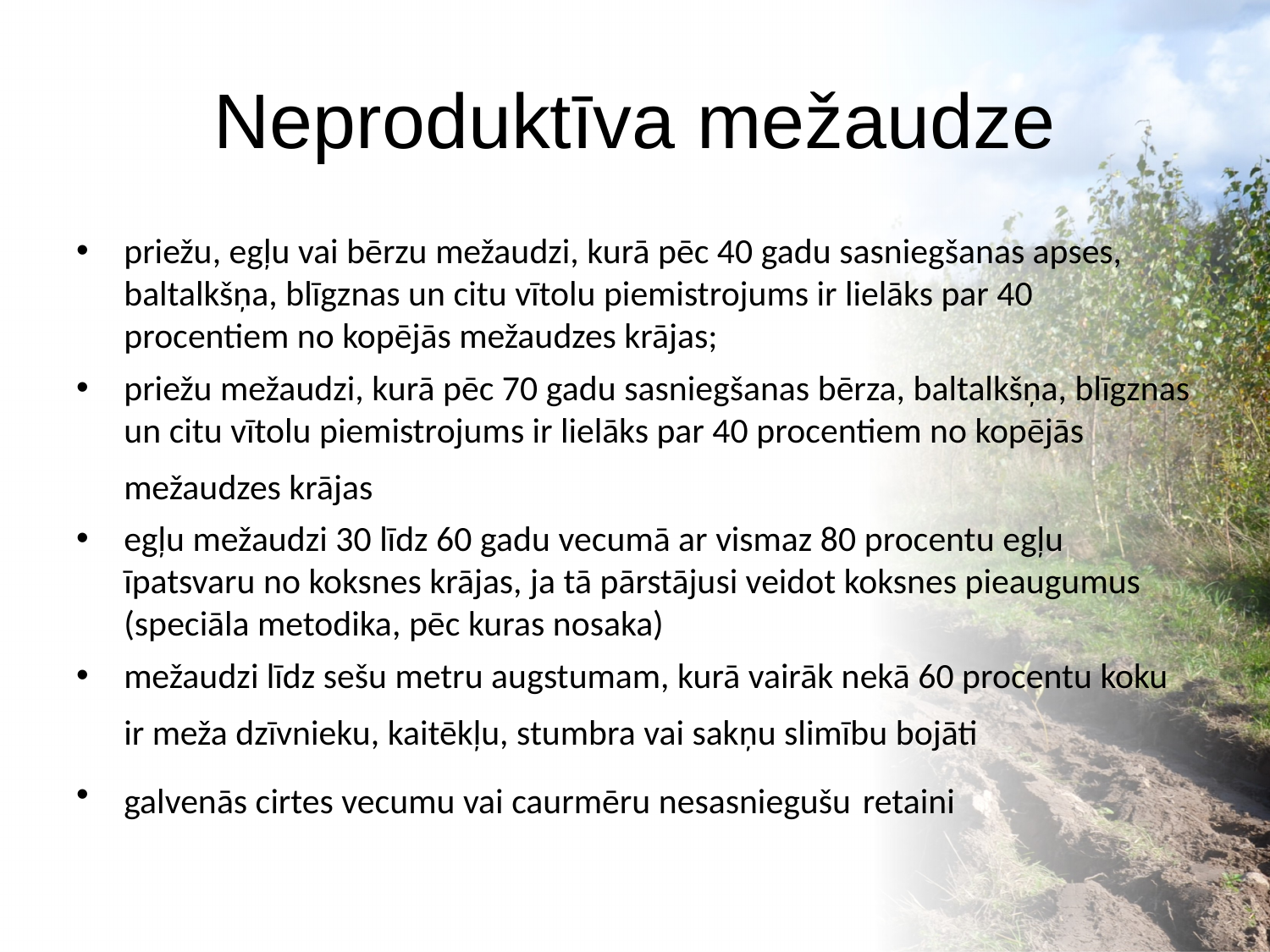

# Neproduktīva mežaudze
priežu, egļu vai bērzu mežaudzi, kurā pēc 40 gadu sasniegšanas apses, baltalkšņa, blīgznas un citu vītolu piemistrojums ir lielāks par 40 procentiem no kopējās mežaudzes krājas;
priežu mežaudzi, kurā pēc 70 gadu sasniegšanas bērza, baltalkšņa, blīgznas un citu vītolu piemistrojums ir lielāks par 40 procentiem no kopējās mežaudzes krājas
egļu mežaudzi 30 līdz 60 gadu vecumā ar vismaz 80 procentu egļu īpatsvaru no koksnes krājas, ja tā pārstājusi veidot koksnes pieaugumus (speciāla metodika, pēc kuras nosaka)
mežaudzi līdz sešu metru augstumam, kurā vairāk nekā 60 procentu koku ir meža dzīvnieku, kaitēkļu, stumbra vai sakņu slimību bojāti
galvenās cirtes vecumu vai caurmēru nesasniegušu retaini